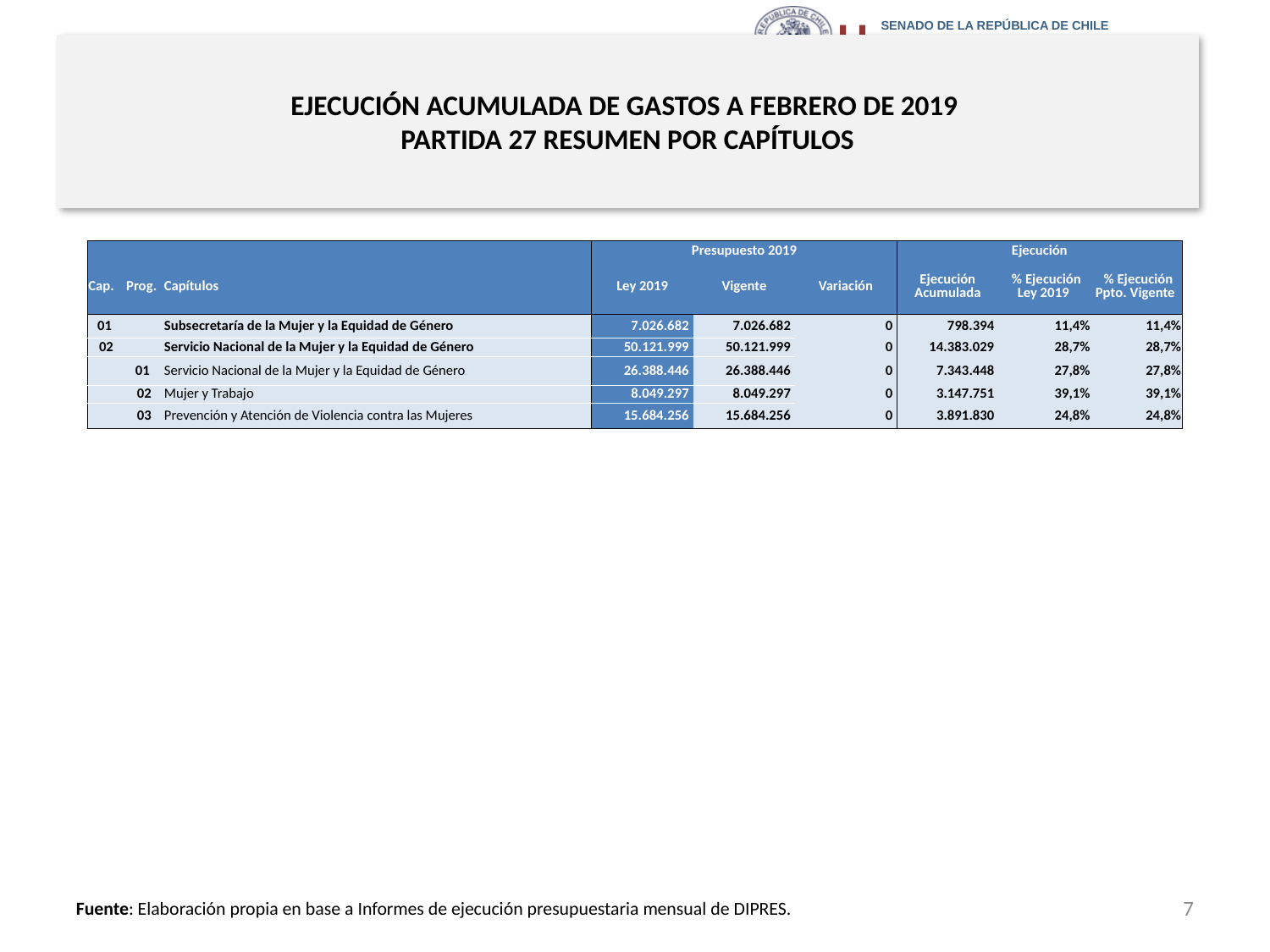

# EJECUCIÓN ACUMULADA DE GASTOS A FEBRERO DE 2019 PARTIDA 27 RESUMEN POR CAPÍTULOS
en miles de pesos 2019
|  |  |  | Presupuesto 2019 |  |  | Ejecución |  |  |
| --- | --- | --- | --- | --- | --- | --- | --- | --- |
| Cap. | Prog. | Capítulos | Ley 2019 | Vigente | Variación | Ejecución Acumulada | % Ejecución Ley 2019 | % Ejecución Ppto. Vigente |
| 01 |  | Subsecretaría de la Mujer y la Equidad de Género | 7.026.682 | 7.026.682 | 0 | 798.394 | 11,4% | 11,4% |
| 02 |  | Servicio Nacional de la Mujer y la Equidad de Género | 50.121.999 | 50.121.999 | 0 | 14.383.029 | 28,7% | 28,7% |
|  | 01 | Servicio Nacional de la Mujer y la Equidad de Género | 26.388.446 | 26.388.446 | 0 | 7.343.448 | 27,8% | 27,8% |
|  | 02 | Mujer y Trabajo | 8.049.297 | 8.049.297 | 0 | 3.147.751 | 39,1% | 39,1% |
|  | 03 | Prevención y Atención de Violencia contra las Mujeres | 15.684.256 | 15.684.256 | 0 | 3.891.830 | 24,8% | 24,8% |
7